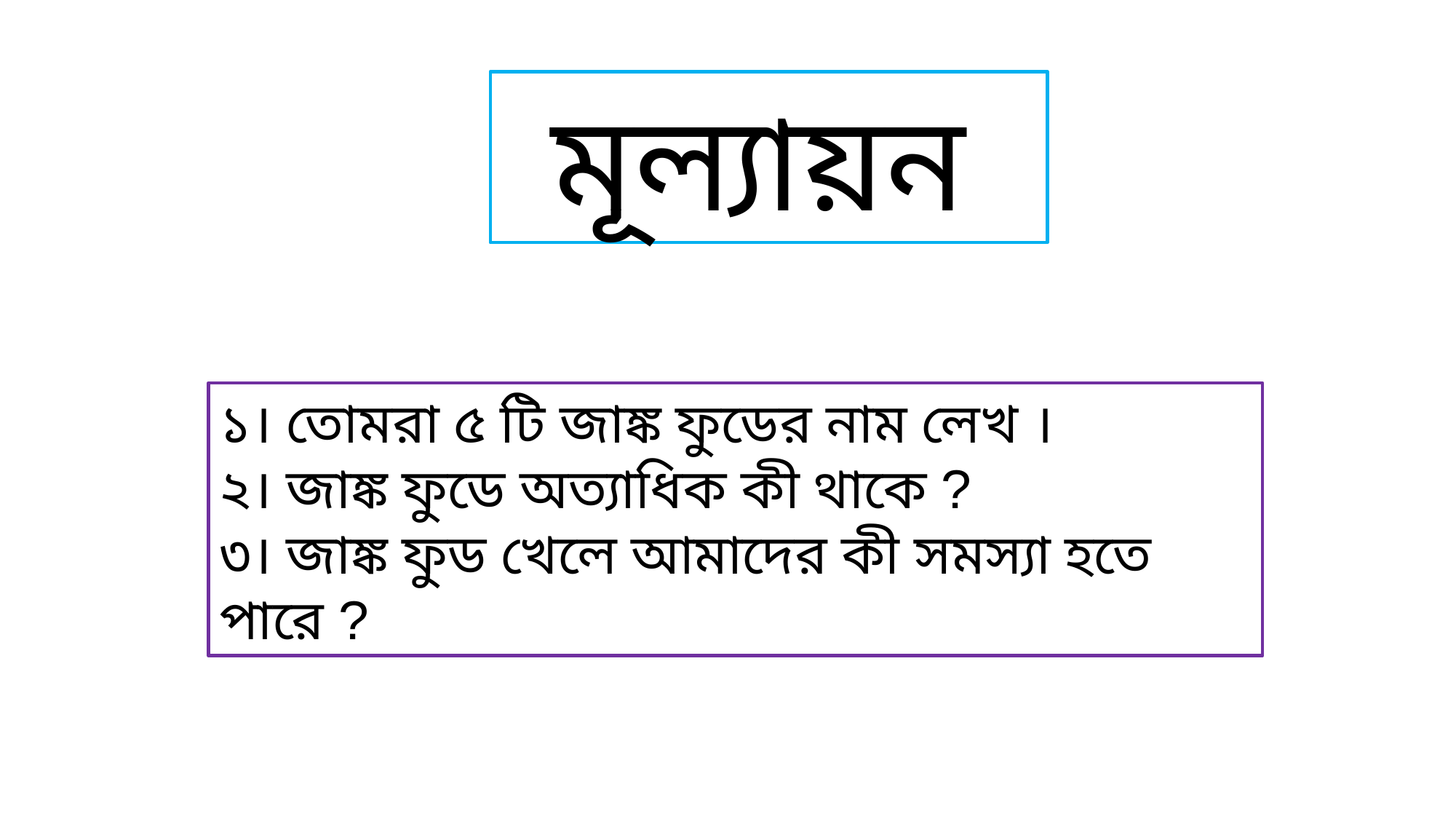

মূল্যায়ন
১। তোমরা ৫ টি জাঙ্ক ফুডের নাম লেখ ।
২। জাঙ্ক ফুডে অত্যাধিক কী থাকে ?
৩। জাঙ্ক ফুড খেলে আমাদের কী সমস্যা হতে পারে ?